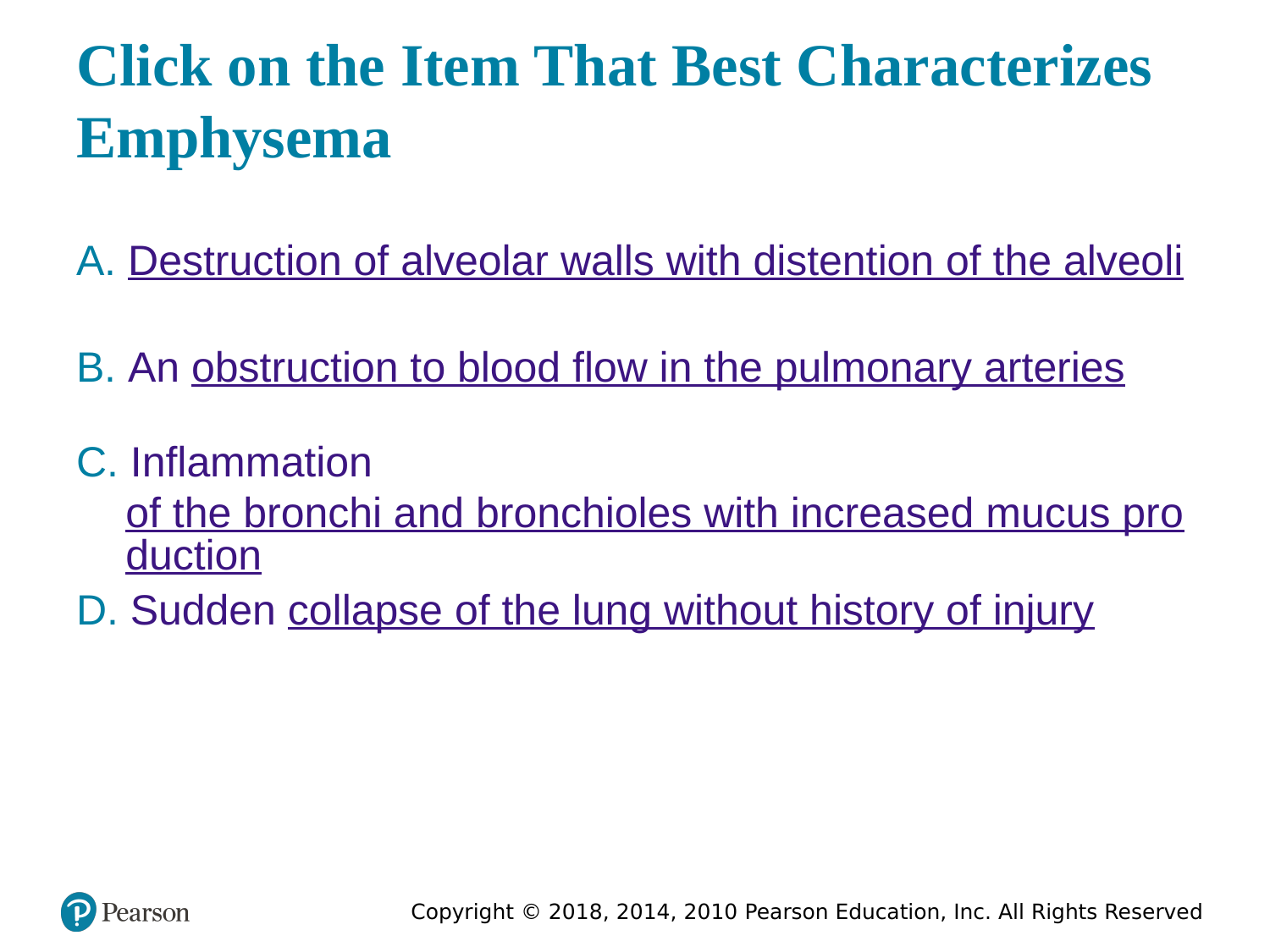

# Click on the Item That Best Characterizes Emphysema
A. Destruction of alveolar walls with distention of the alveoli
B. An obstruction to blood flow in the pulmonary arteries
C. Inflammation of the bronchi and bronchioles with increased mucus production
D. Sudden collapse of the lung without history of injury